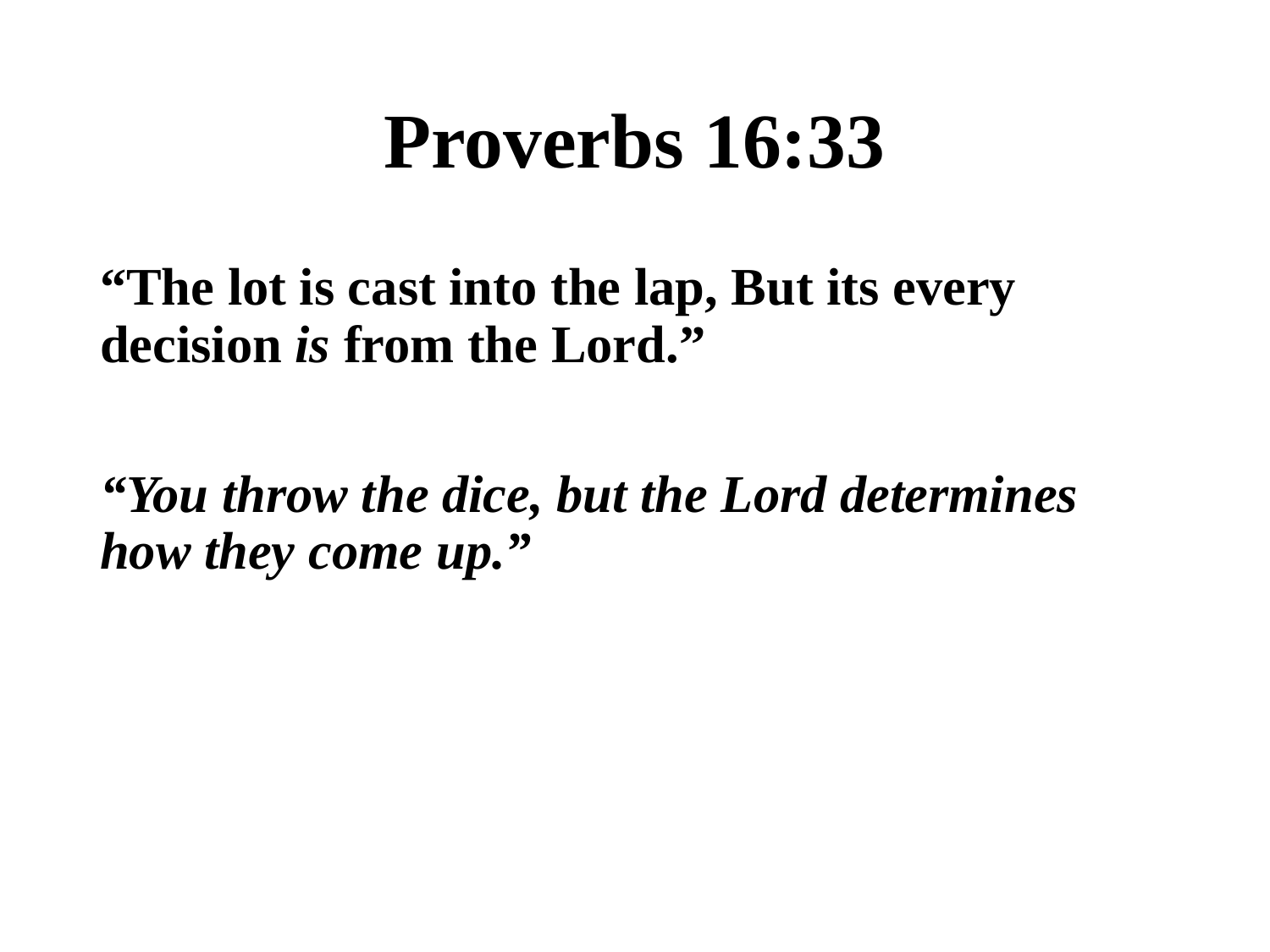

# Proverbs 16:33
“The lot is cast into the lap, But its every decision is from the Lord.”

“You throw the dice, but the Lord determines how they come up.”